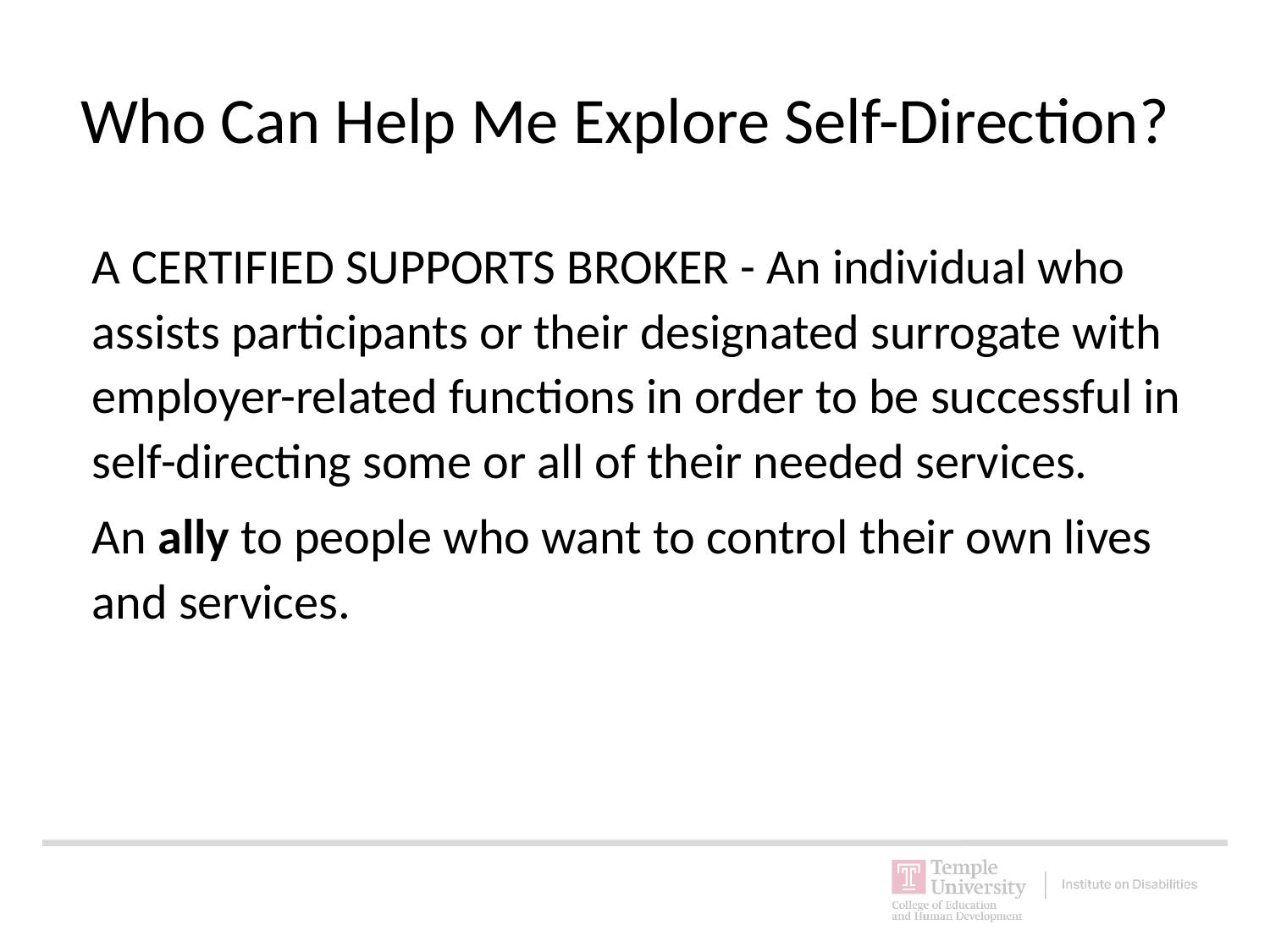

14
# Who Can Help Me Explore Self-Direction?(
A CERTIFIED SUPPORTS BROKER - An individual who assists participants or their designated surrogate with employer-related functions in order to be successful in self-directing some or all of their needed services.
An ally to people who want to control their own lives and services.